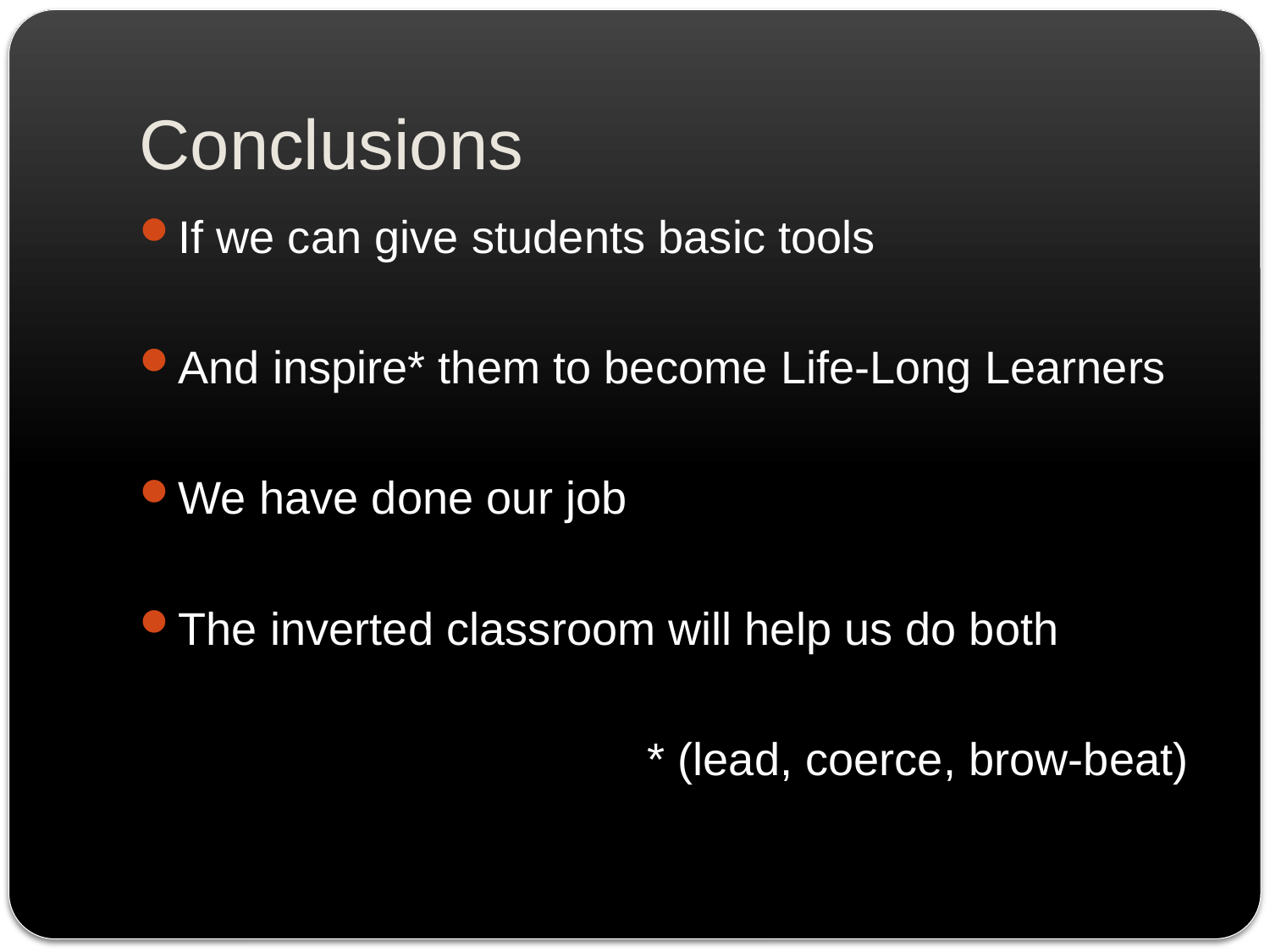

# Conclusions
If we can give students basic tools

And inspire* them to become Life-Long Learners

We have done our job

The inverted classroom will help us do both

				* (lead, coerce, brow-beat)